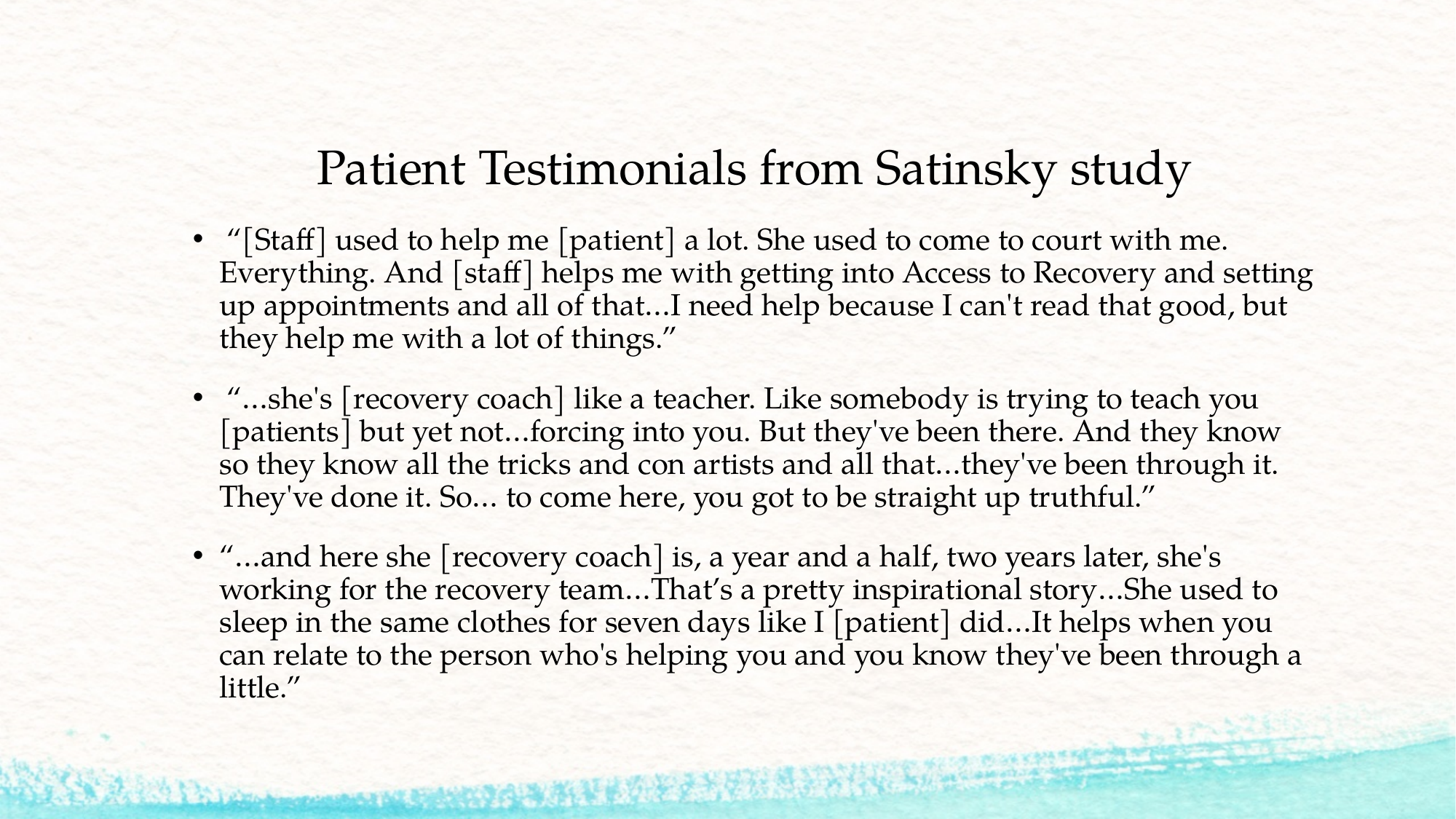

# Patient Testimonials from Satinsky study
 “[Staﬀ] used to help me [patient] a lot. She used to come to court with me. Everything. And [staﬀ] helps me with getting into Access to Recovery and setting up appointments and all of that…I need help because I can't read that good, but they help me with a lot of things.”
 “…she's [recovery coach] like a teacher. Like somebody is trying to teach you [patients] but yet not…forcing into you. But they've been there. And they know so they know all the tricks and con artists and all that…they've been through it. They've done it. So… to come here, you got to be straight up truthful.”
“…and here she [recovery coach] is, a year and a half, two years later, she's working for the recovery team…That’s a pretty inspirational story…She used to sleep in the same clothes for seven days like I [patient] did…It helps when you can relate to the person who's helping you and you know they've been through a little.”